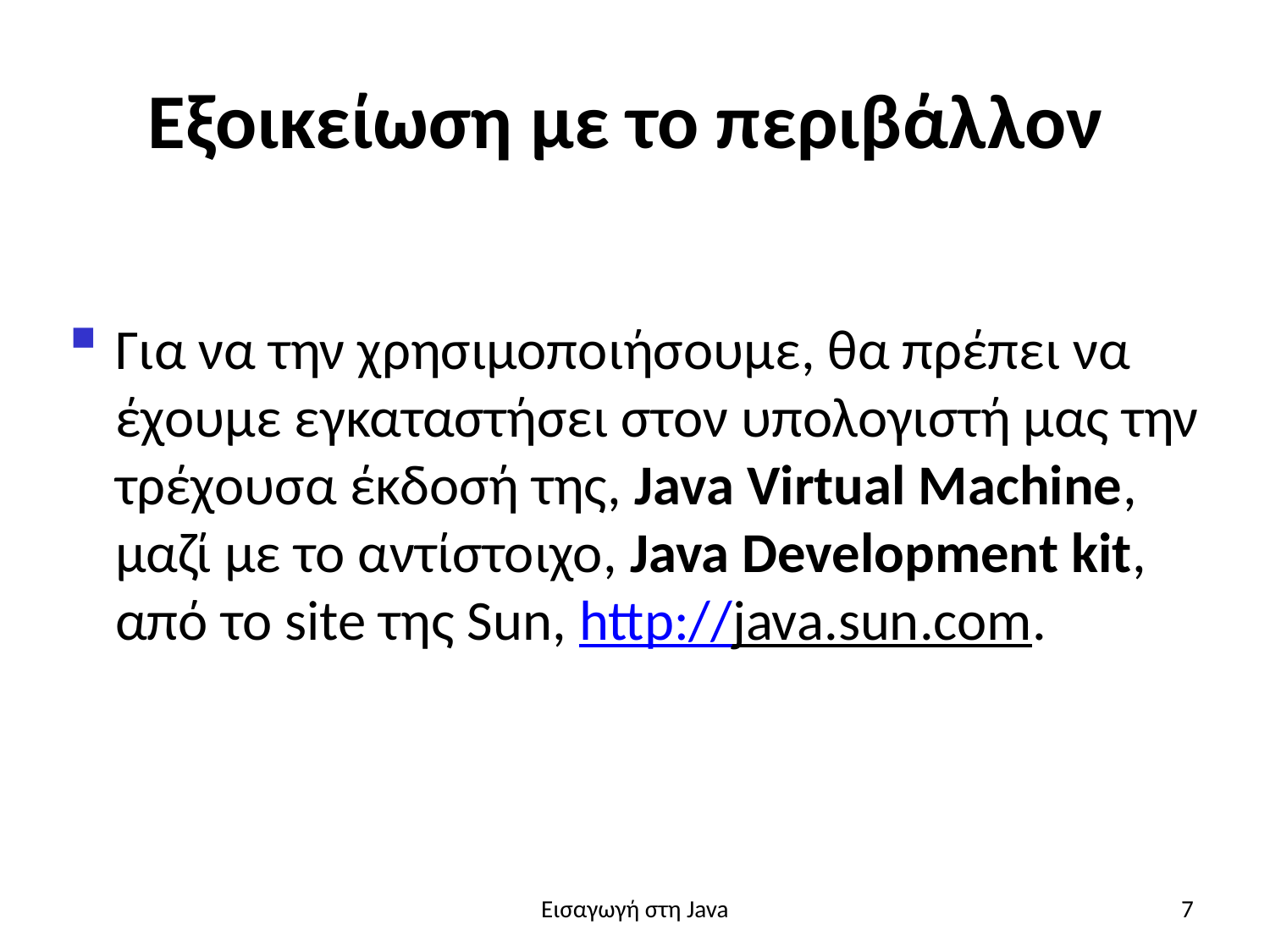

# Εξοικείωση με το περιβάλλον

Για να την χρησιμοποιήσουμε, θα πρέπει να έχουμε εγκαταστήσει στον υπολογιστή μας την τρέχουσα έκδοσή της, Java Virtual Machine, μαζί με το αντίστοιχο, Java Development kit, από το site της Sun, http://java.sun.com.

Εισαγωγή στη Java
7